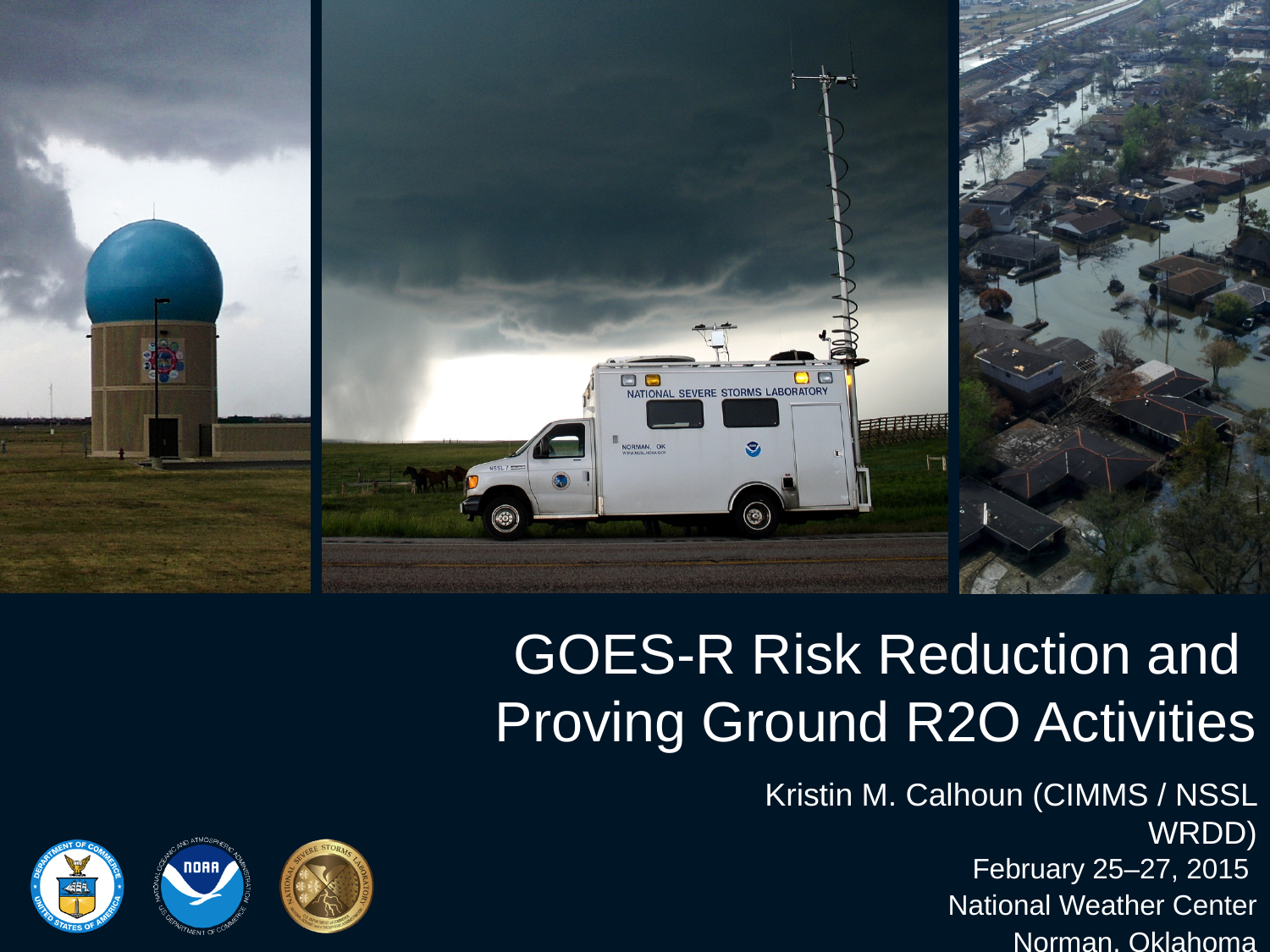

# GOES-R Risk Reduction and Proving Ground R2O Activities
Kristin M. Calhoun (CIMMS / NSSL WRDD)
February 25–27, 2015
National Weather Center
Norman, Oklahoma